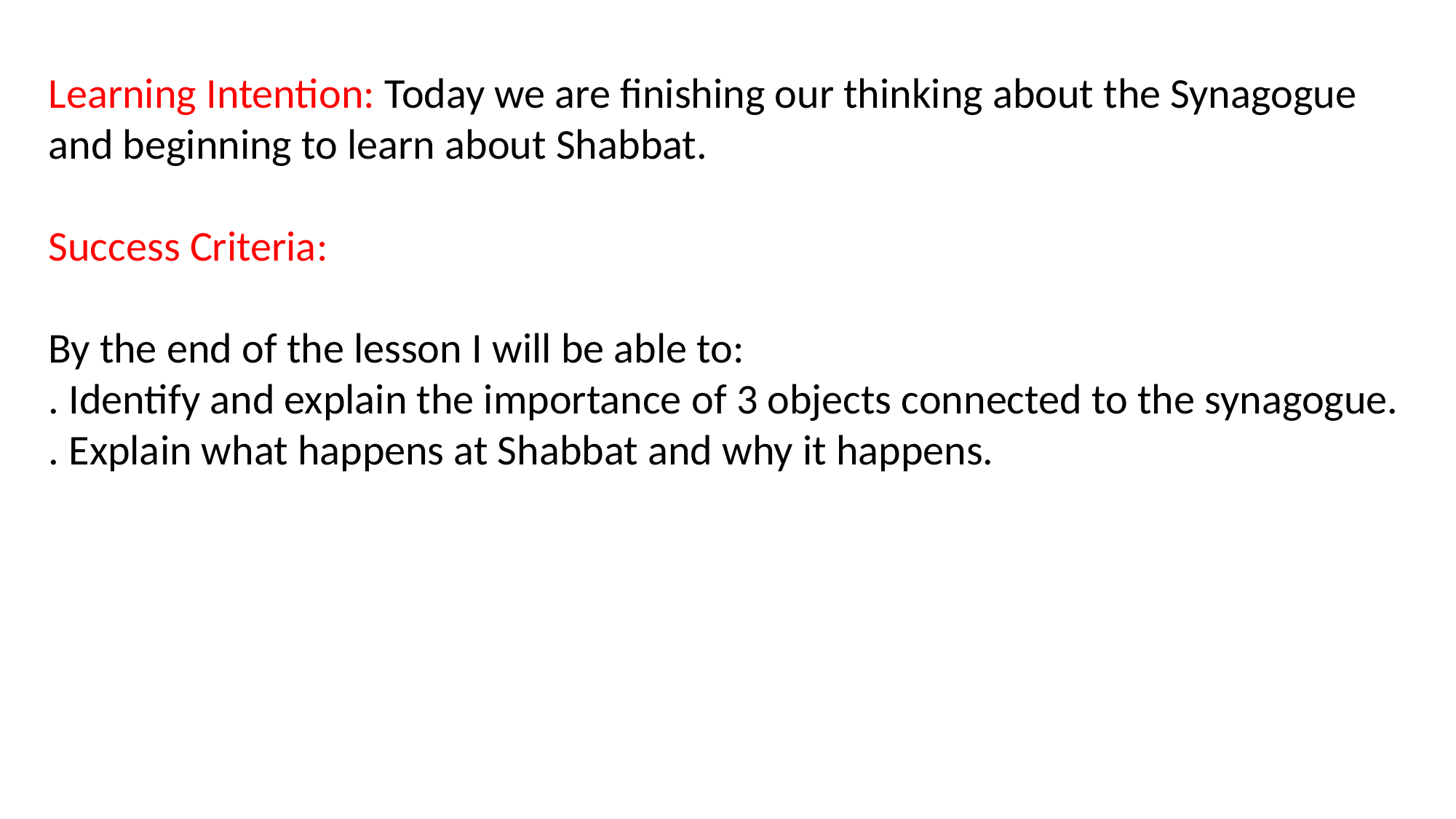

Learning Intention: Today we are finishing our thinking about the Synagogue and beginning to learn about Shabbat.

Success Criteria:

By the end of the lesson I will be able to:
. Identify and explain the importance of 3 objects connected to the synagogue.
. Explain what happens at Shabbat and why it happens.